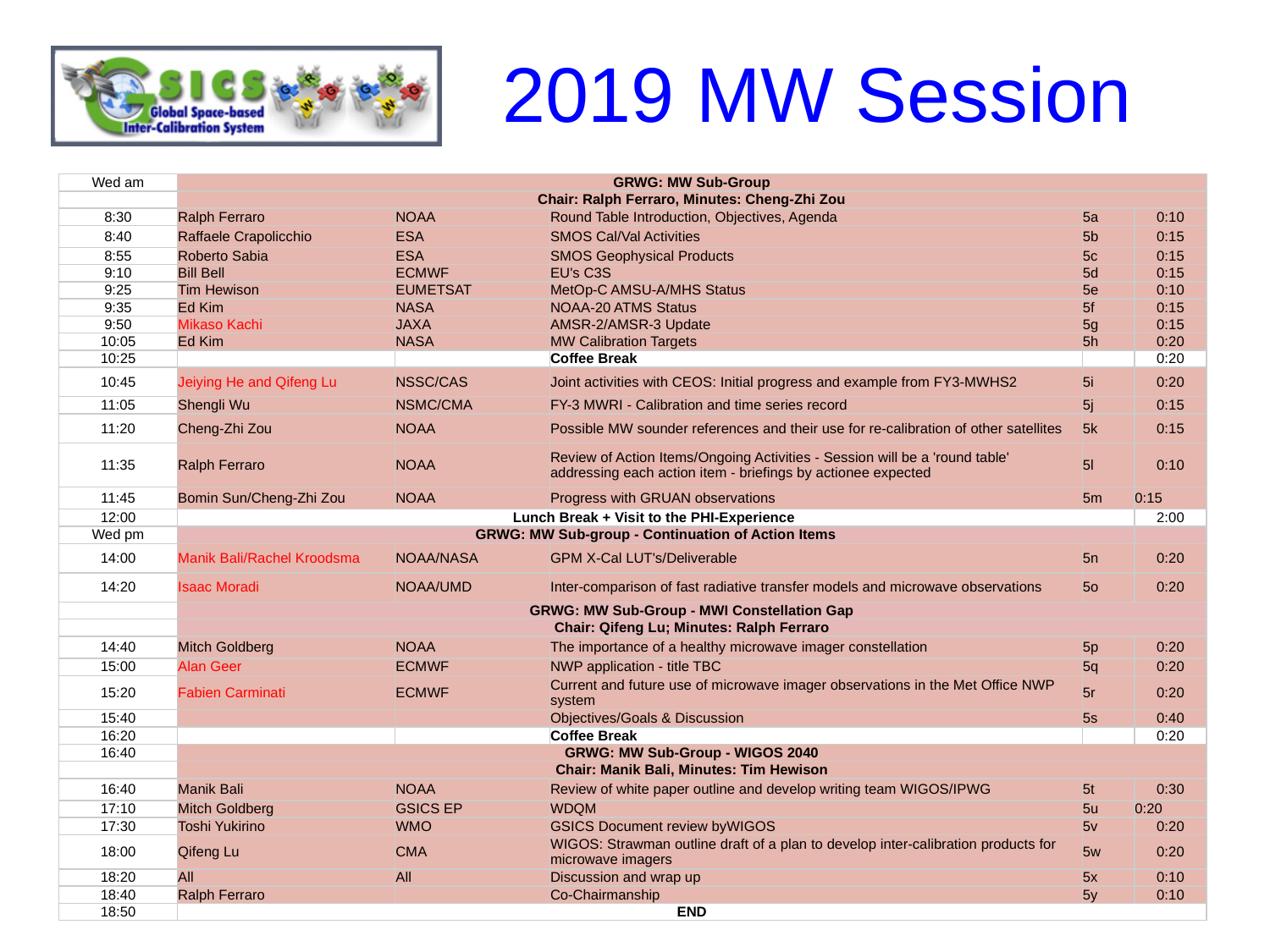

# 2019 MW Session
| Wed am | GRWG: MW Sub-Group |  |  |  |  |
| --- | --- | --- | --- | --- | --- |
|  | Chair: Ralph Ferraro, Minutes: Cheng-Zhi Zou |  |  |  |  |
| 8:30 | Ralph Ferraro | NOAA | Round Table Introduction, Objectives, Agenda | 5a | 0:10 |
| 8:40 | Raffaele Crapolicchio | ESA | SMOS Cal/Val Activities | 5b | 0:15 |
| 8:55 | Roberto Sabia | ESA | SMOS Geophysical Products | 5c | 0:15 |
| 9:10 | Bill Bell | ECMWF | EU's C3S | 5d | 0:15 |
| 9:25 | Tim Hewison | EUMETSAT | MetOp-C AMSU-A/MHS Status | 5e | 0:10 |
| 9:35 | Ed Kim | NASA | NOAA-20 ATMS Status | 5f | 0:15 |
| 9:50 | Mikaso Kachi | JAXA | AMSR-2/AMSR-3 Update | 5g | 0:15 |
| 10:05 | Ed Kim | NASA | MW Calibration Targets | 5h | 0:20 |
| 10:25 |  |  | Coffee Break |  | 0:20 |
| 10:45 | Jeiying He and Qifeng Lu | NSSC/CAS | Joint activities with CEOS: Initial progress and example from FY3-MWHS2 | 5i | 0:20 |
| 11:05 | Shengli Wu | NSMC/CMA | FY-3 MWRI - Calibration and time series record | 5j | 0:15 |
| 11:20 | Cheng-Zhi Zou | NOAA | Possible MW sounder references and their use for re-calibration of other satellites | 5k | 0:15 |
| 11:35 | Ralph Ferraro | NOAA | Review of Action Items/Ongoing Activities - Session will be a 'round table' addressing each action item - briefings by actionee expected | 5l | 0:10 |
| 11:45 | Bomin Sun/Cheng-Zhi Zou | NOAA | Progress with GRUAN observations | 5m | 0:15 |
| 12:00 | Lunch Break + Visit to the PHI-Experience |  |  |  | 2:00 |
| Wed pm | GRWG: MW Sub-group - Continuation of Action Items |  |  |  |  |
| 14:00 | Manik Bali/Rachel Kroodsma | NOAA/NASA | GPM X-Cal LUT's/Deliverable | 5n | 0:20 |
| 14:20 | Isaac Moradi | NOAA/UMD | Inter-comparison of fast radiative transfer models and microwave observations | 5o | 0:20 |
|  | GRWG: MW Sub-Group - MWI Constellation Gap |  |  |  |  |
|  | Chair: Qifeng Lu; Minutes: Ralph Ferraro |  |  |  |  |
| 14:40 | Mitch Goldberg | NOAA | The importance of a healthy microwave imager constellation | 5p | 0:20 |
| 15:00 | Alan Geer | ECMWF | NWP application - title TBC | 5q | 0:20 |
| 15:20 | Fabien Carminati | ECMWF | Current and future use of microwave imager observations in the Met Office NWP system | 5r | 0:20 |
| 15:40 |  |  | Objectives/Goals & Discussion | 5s | 0:40 |
| 16:20 |  |  | Coffee Break |  | 0:20 |
| 16:40 | GRWG: MW Sub-Group - WIGOS 2040 |  |  |  |  |
|  | Chair: Manik Bali, Minutes: Tim Hewison |  |  |  |  |
| 16:40 | Manik Bali | NOAA | Review of white paper outline and develop writing team WIGOS/IPWG | 5t | 0:30 |
| 17:10 | Mitch Goldberg | GSICS EP | WDQM | 5u | 0:20 |
| 17:30 | Toshi Yukirino | WMO | GSICS Document review byWIGOS | 5v | 0:20 |
| 18:00 | Qifeng Lu | CMA | WIGOS: Strawman outline draft of a plan to develop inter-calibration products for microwave imagers | 5w | 0:20 |
| 18:20 | All | All | Discussion and wrap up | 5x | 0:10 |
| 18:40 | Ralph Ferraro |  | Co-Chairmanship | 5y | 0:10 |
| 18:50 | END |  |  |  |  |
15